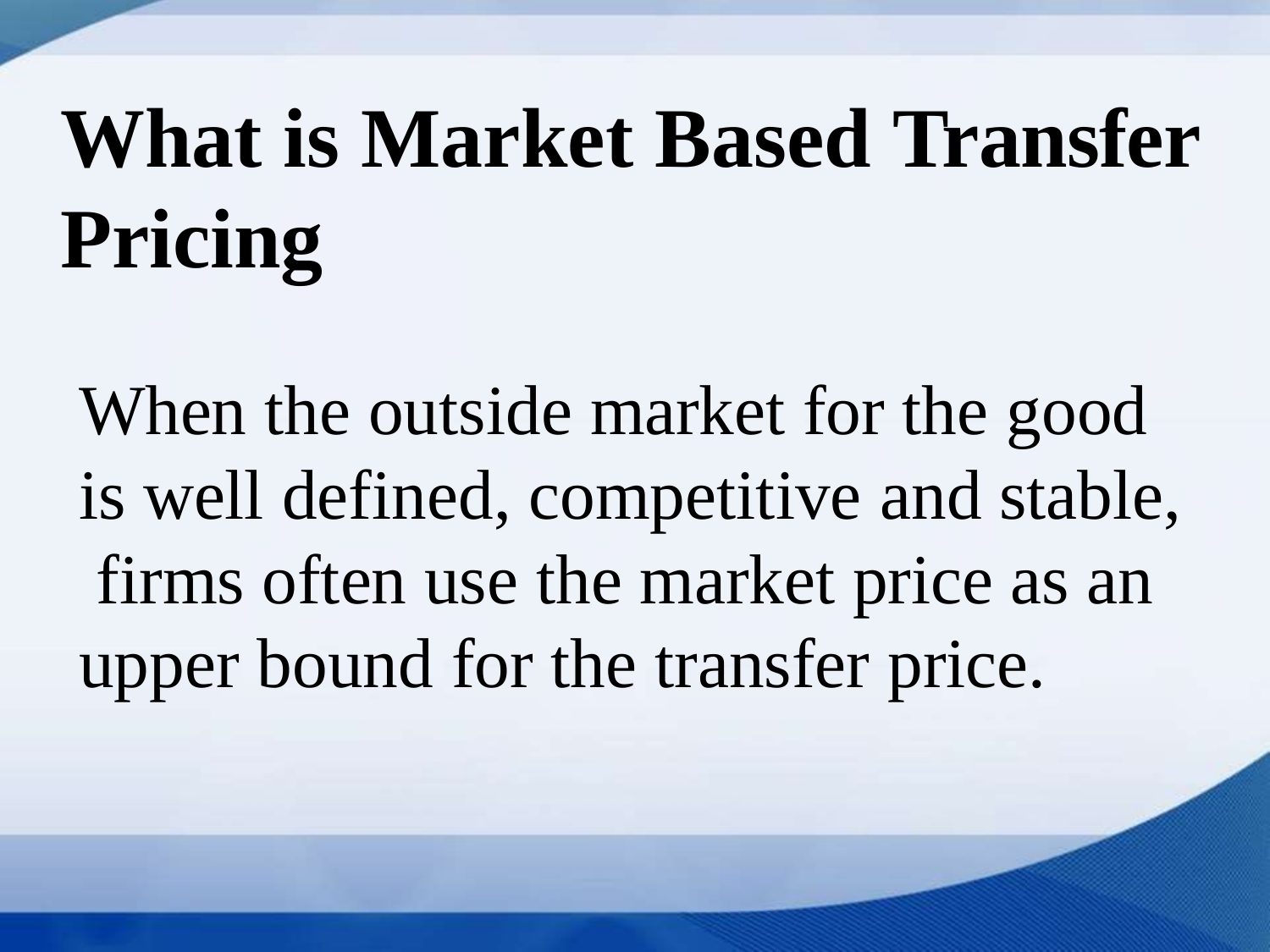

# What is Market Based Transfer  Pricing
When the outside market for the good  is well defined, competitive and stable,  firms often use the market price as an  upper bound for the transfer price.